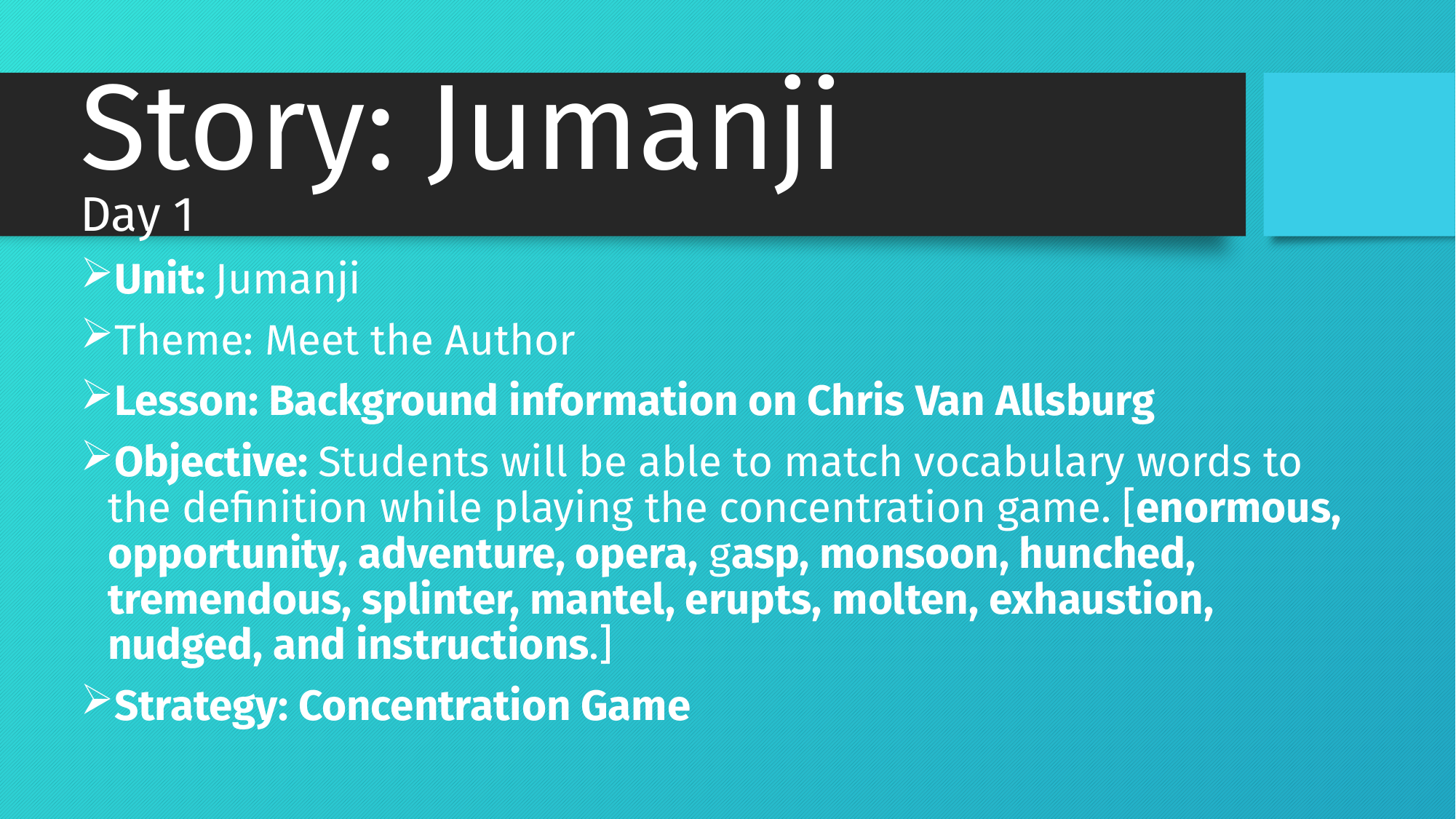

# Story: Jumanji
Day 1
Unit: Jumanji
Theme: Meet the Author
Lesson: Background information on Chris Van Allsburg
Objective: Students will be able to match vocabulary words to the definition while playing the concentration game. [enormous, opportunity, adventure, opera, gasp, monsoon, hunched, tremendous, splinter, mantel, erupts, molten, exhaustion, nudged, and instructions.]
Strategy: Concentration Game